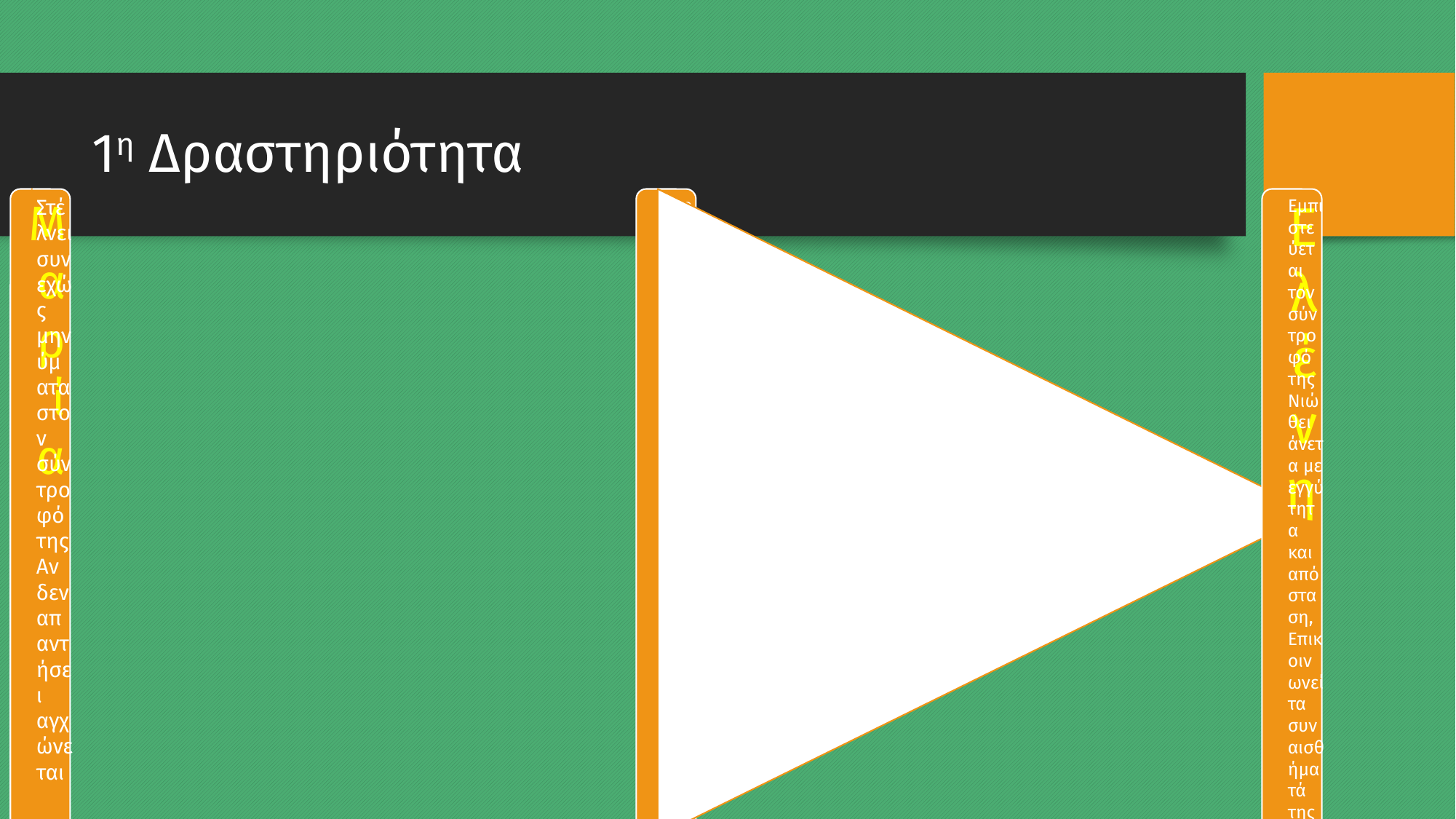

# 1η Δραστηριότητα
Μαρία
Νίκος
Αποφεύγει να μιλά για συναισθήματα,
Ελένη
Στέλνει συνεχώς μηνύματα στον σύντροφό της
Αν δεν απαντήσει αγχώνεται
Απομακρύνεται όταν η σχέση γίνεται πιο στενή,
Λέει δεν θέλω δεσμεύσεις
Εμπιστεύεται τον σύντροφό της
Νιώθει άνετα με εγγύτητα και απόσταση,
Επικοινωνεί τα συναισθήματά της